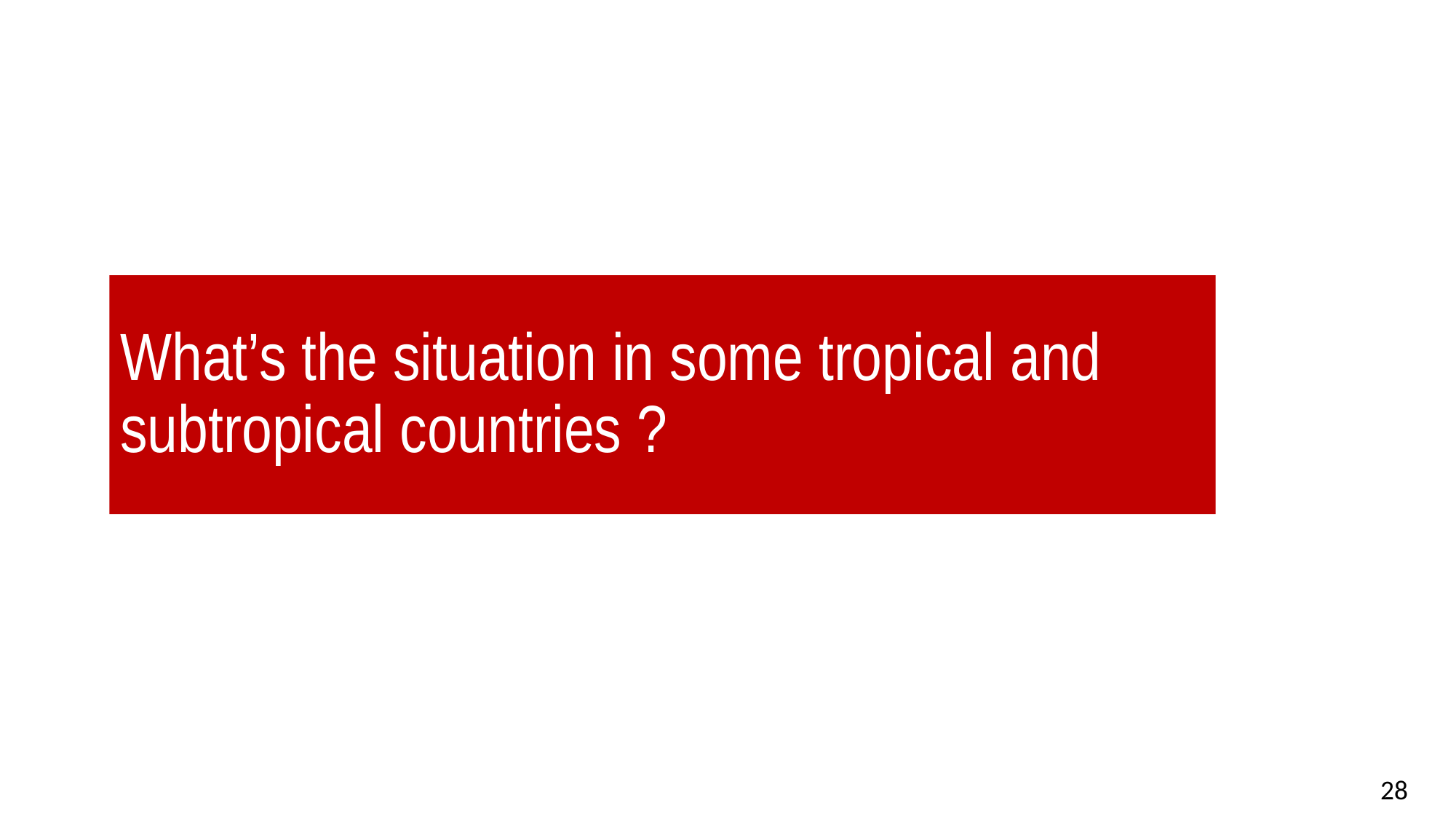

# What’s the situation in some tropical and subtropical countries ?
28